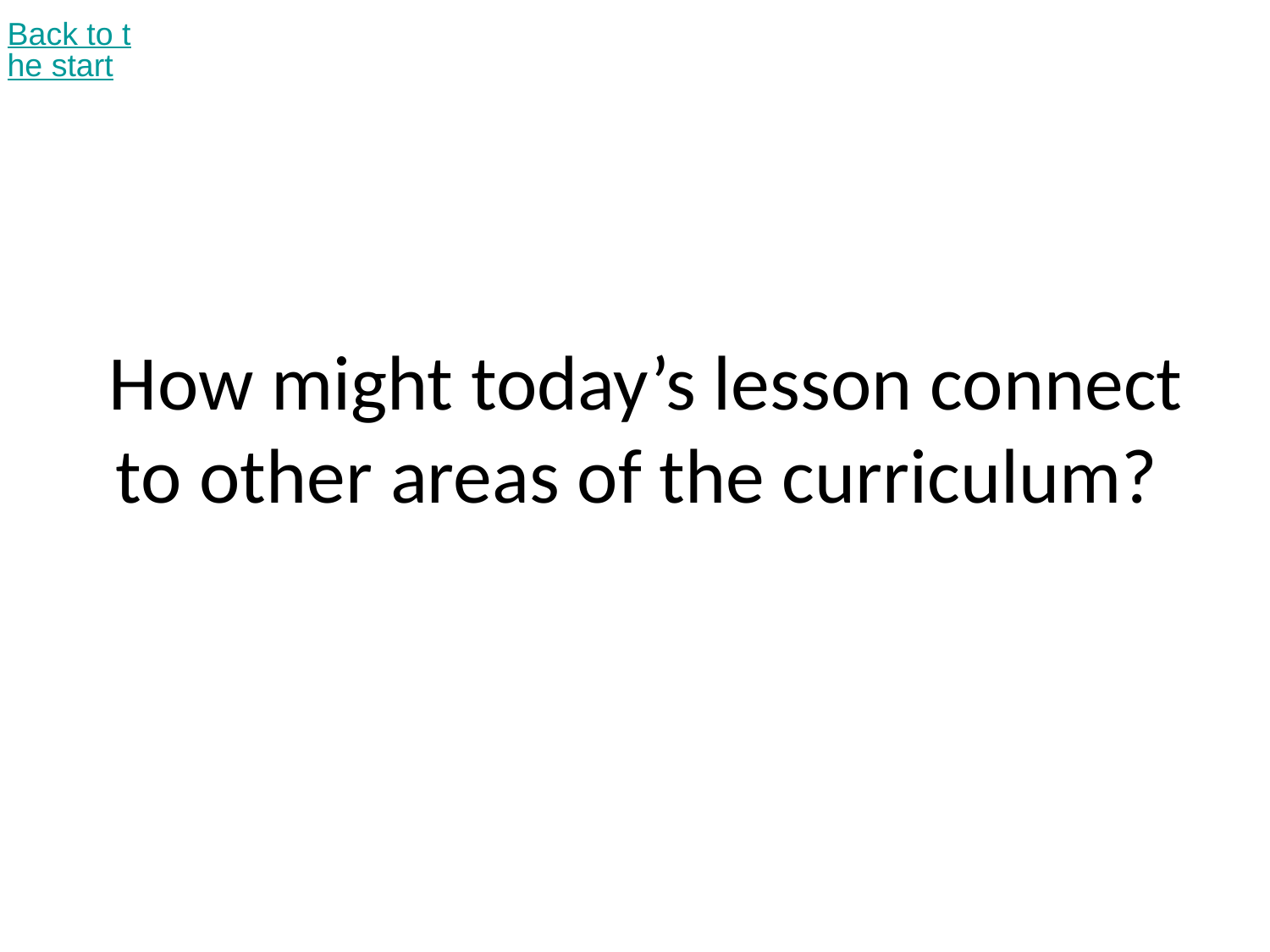

Back to the start
# How might today’s lesson connect to other areas of the curriculum?